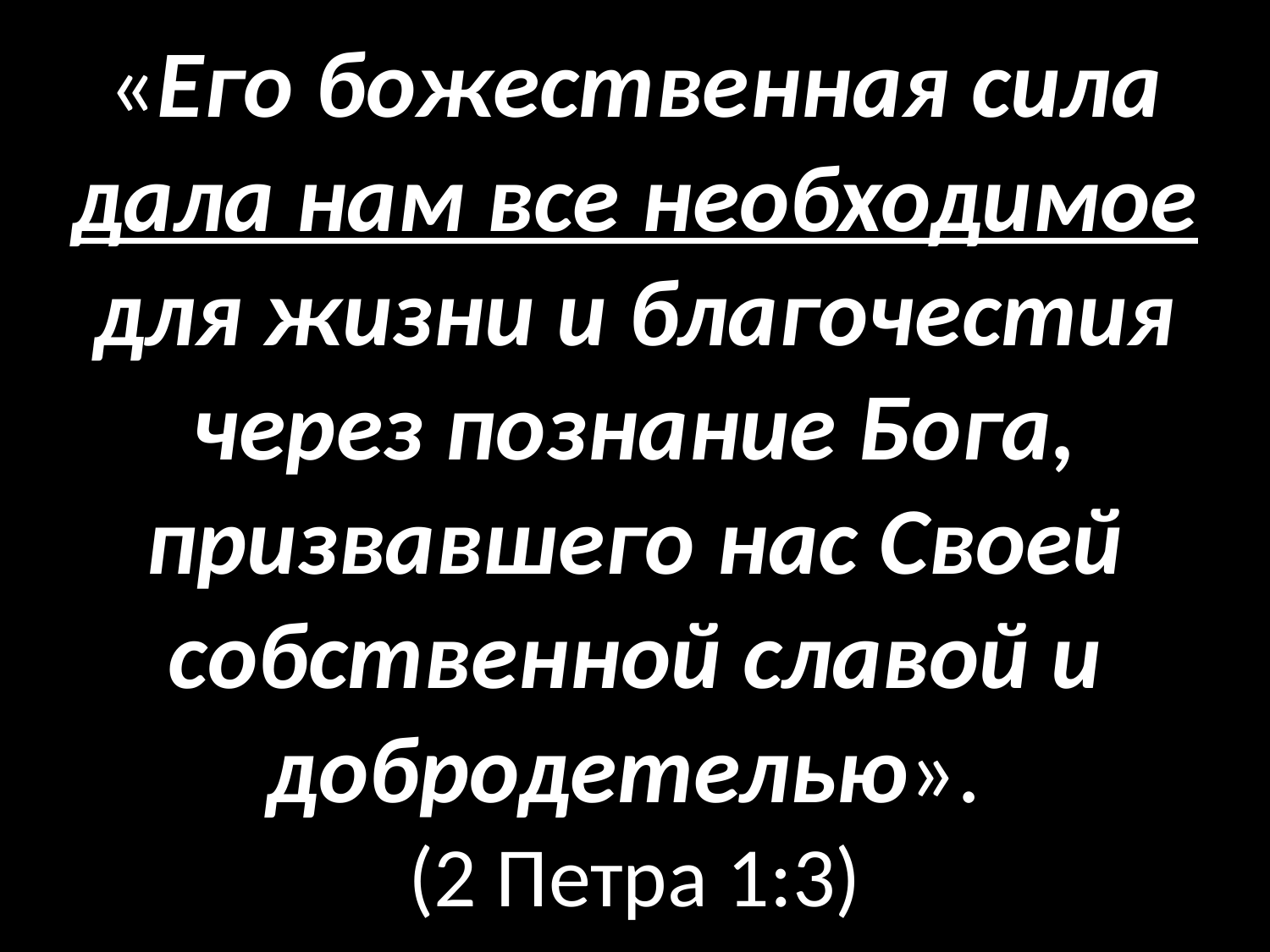

«Его божественная сила дала нам все необходимое для жизни и благочестия через познание Бога, призвавшего нас Своей собственной славой и добродетелью».
(2 Петра 1:3)